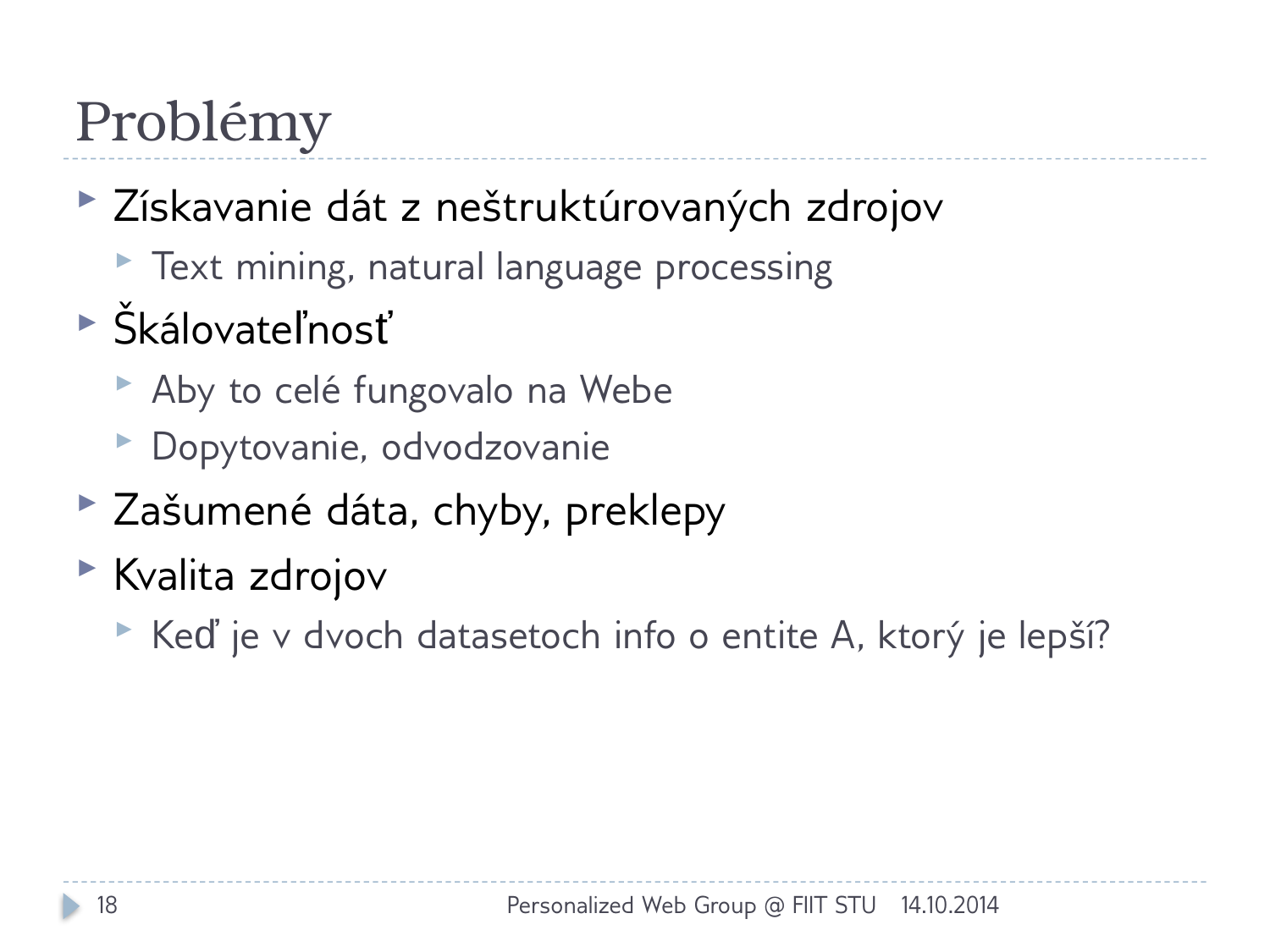

# Problémy
Získavanie dát z neštruktúrovaných zdrojov
Text mining, natural language processing
Škálovateľnosť
Aby to celé fungovalo na Webe
Dopytovanie, odvodzovanie
Zašumené dáta, chyby, preklepy
Kvalita zdrojov
Keď je v dvoch datasetoch info o entite A, ktorý je lepší?
18
Personalized Web Group @ FIIT STU
14.10.2014